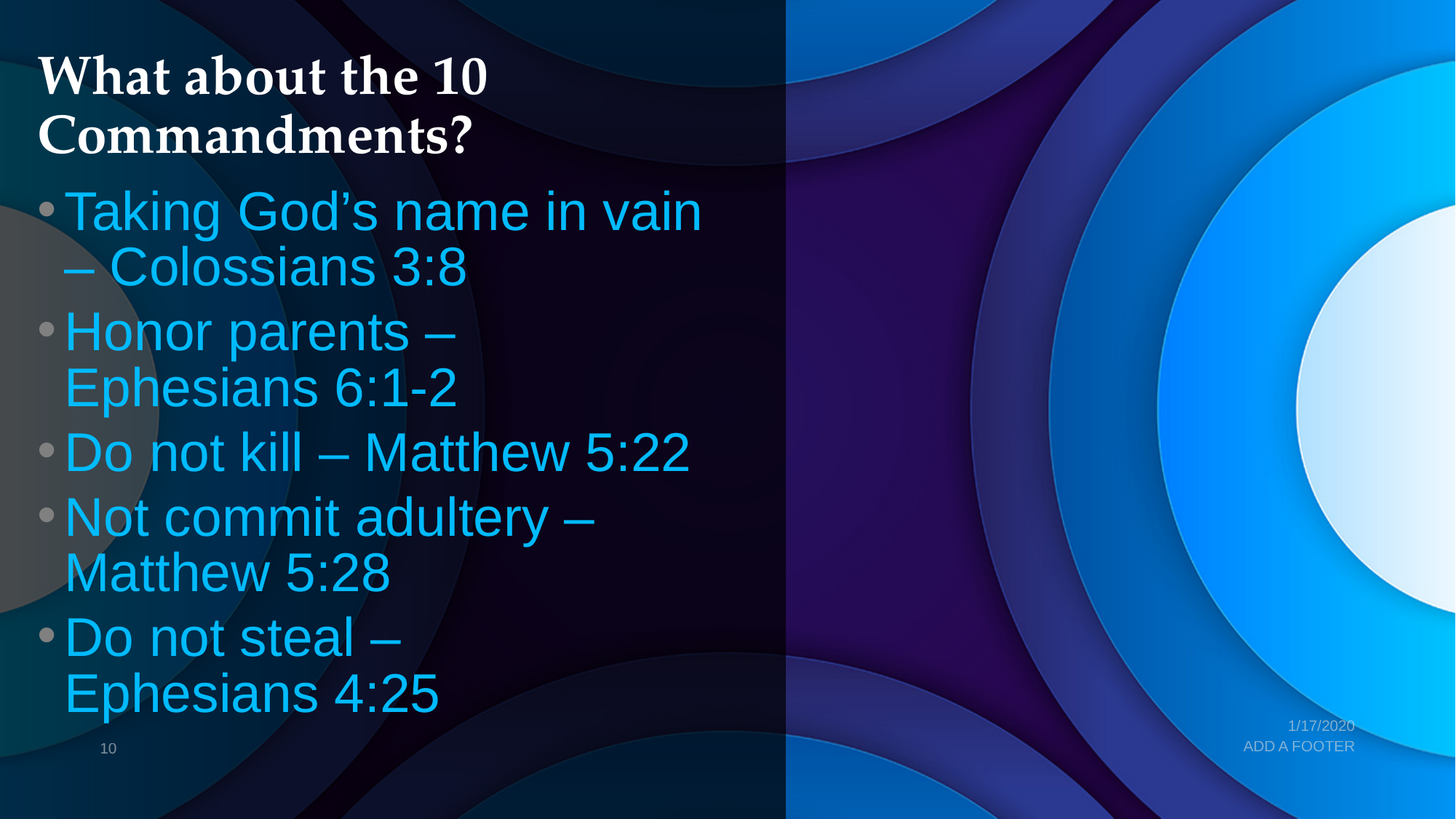

# What about the 10 Commandments?
Taking God’s name in vain – Colossians 3:8
Honor parents –
Ephesians 6:1-2
Do not kill – Matthew 5:22
Not commit adultery – Matthew 5:28
Do not steal –
Ephesians 4:25
1/17/2020
10
ADD A FOOTER